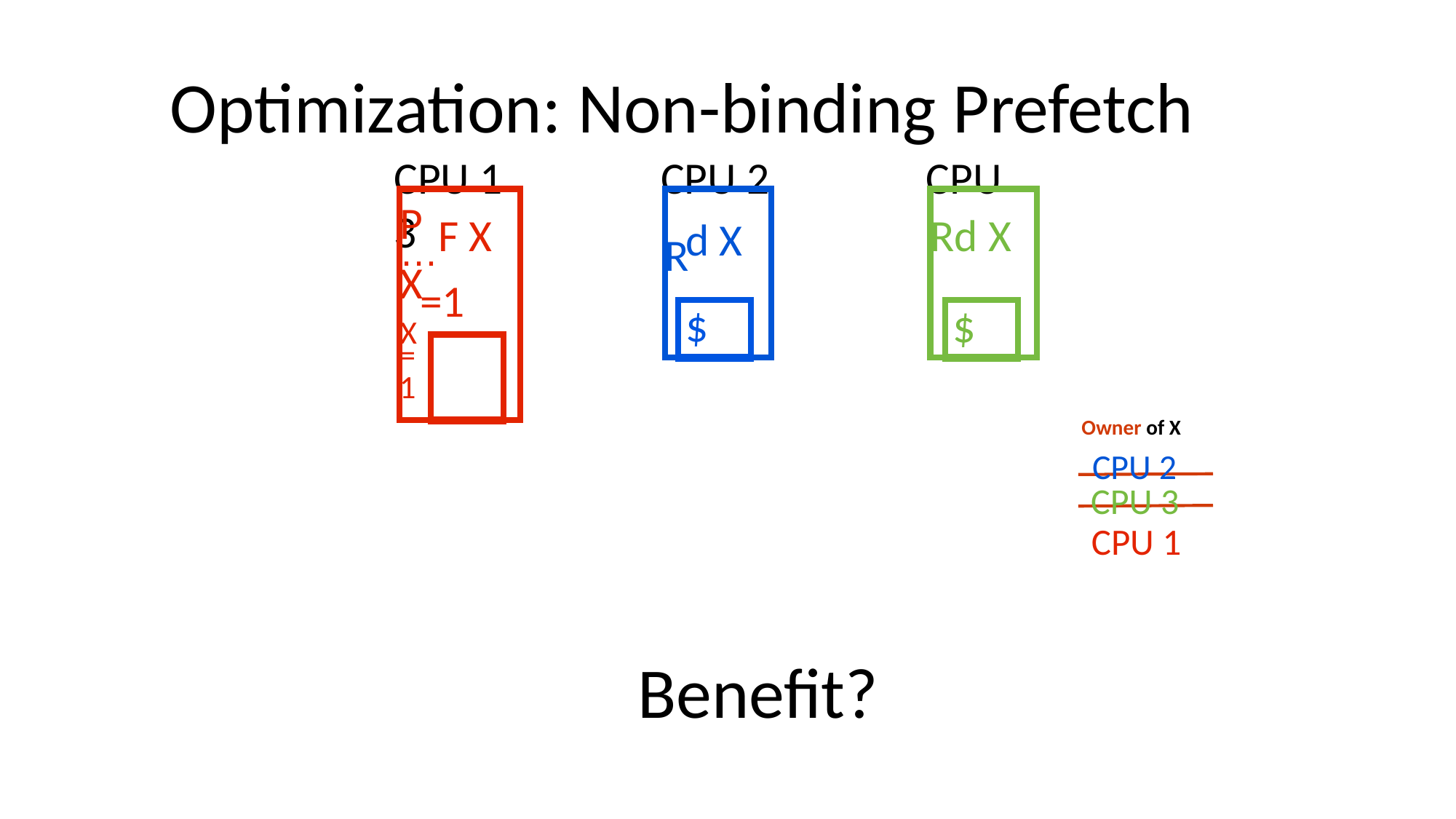

# Optimization: Non-binding Prefetch
CPU 1	CPU 2	CPU 3
P X
| …F X =1 |  |  |
| --- | --- | --- |
| =1 |  |  |
| d X |  |  |
| --- | --- | --- |
|  | $ |  |
| Rd X |  |  |
| --- | --- | --- |
|  | $ |  |
R
X
Owner of X
CPU 2
CPU 3
CPU 1

Benefit?